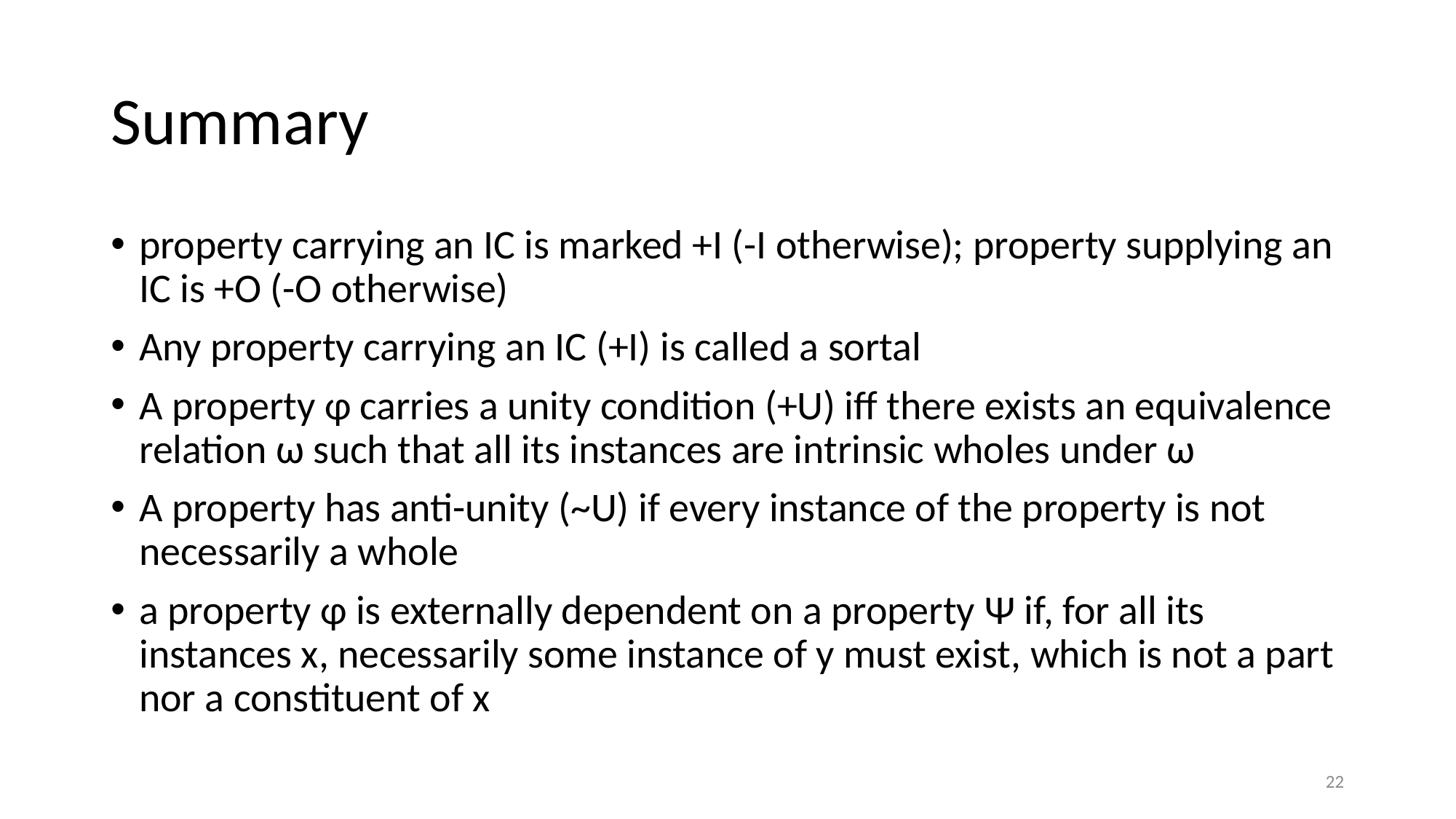

# Summary
property carrying an IC is marked +I (-I otherwise); property supplying an IC is +O (-O otherwise)
Any property carrying an IC (+I) is called a sortal
A property ɸ carries a unity condition (+U) iff there exists an equivalence relation ω such that all its instances are intrinsic wholes under ω
A property has anti-unity (~U) if every instance of the property is not necessarily a whole
a property ɸ is externally dependent on a property Ψ if, for all its instances x, necessarily some instance of y must exist, which is not a part nor a constituent of x
22